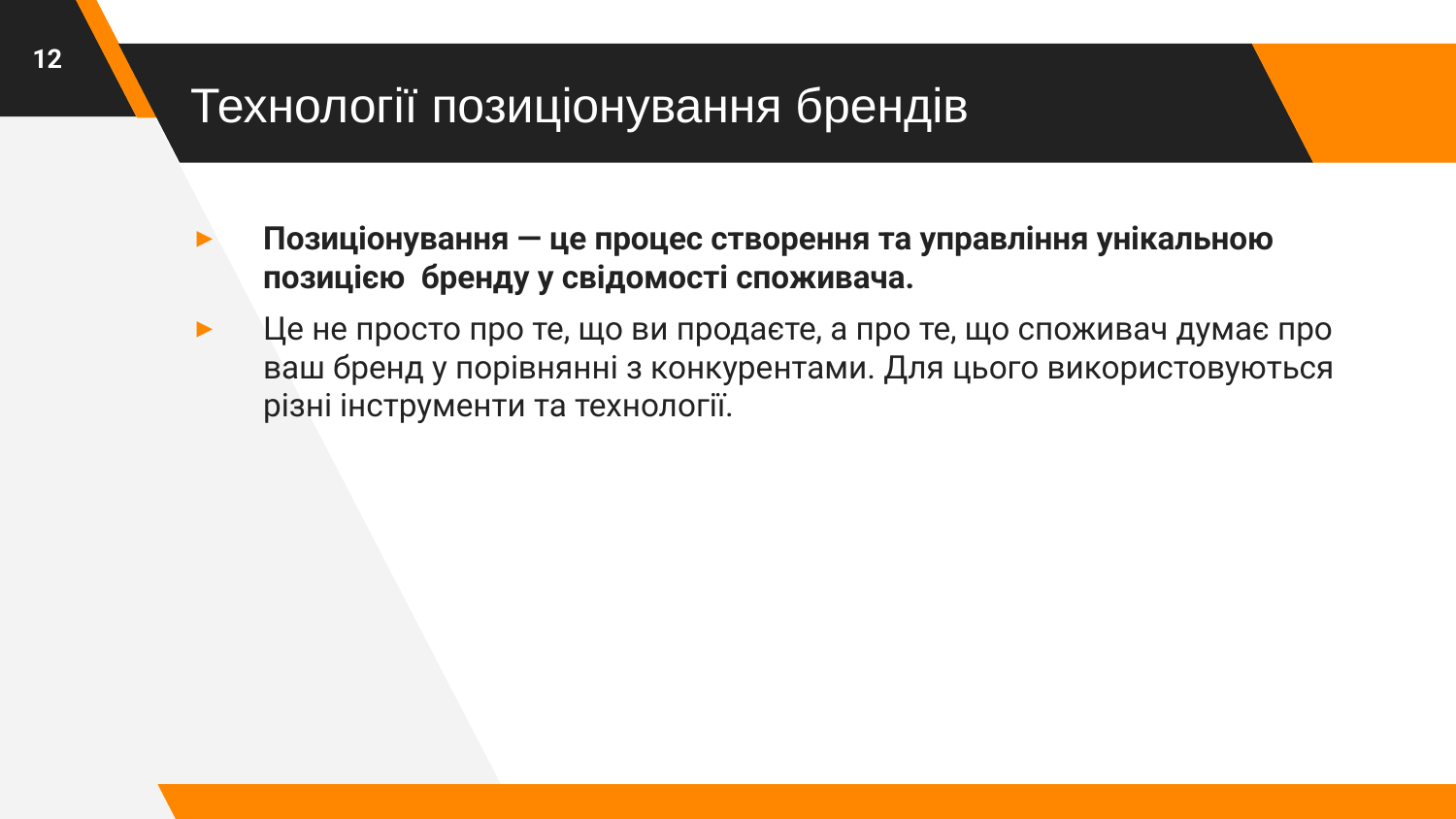

12
# Технології позиціонування брендів
Позиціонування — це процес створення та управління унікальною позицією  бренду у свідомості споживача.
Це не просто про те, що ви продаєте, а про те, що споживач думає про ваш бренд у порівнянні з конкурентами. Для цього використовуються різні інструменти та технології.